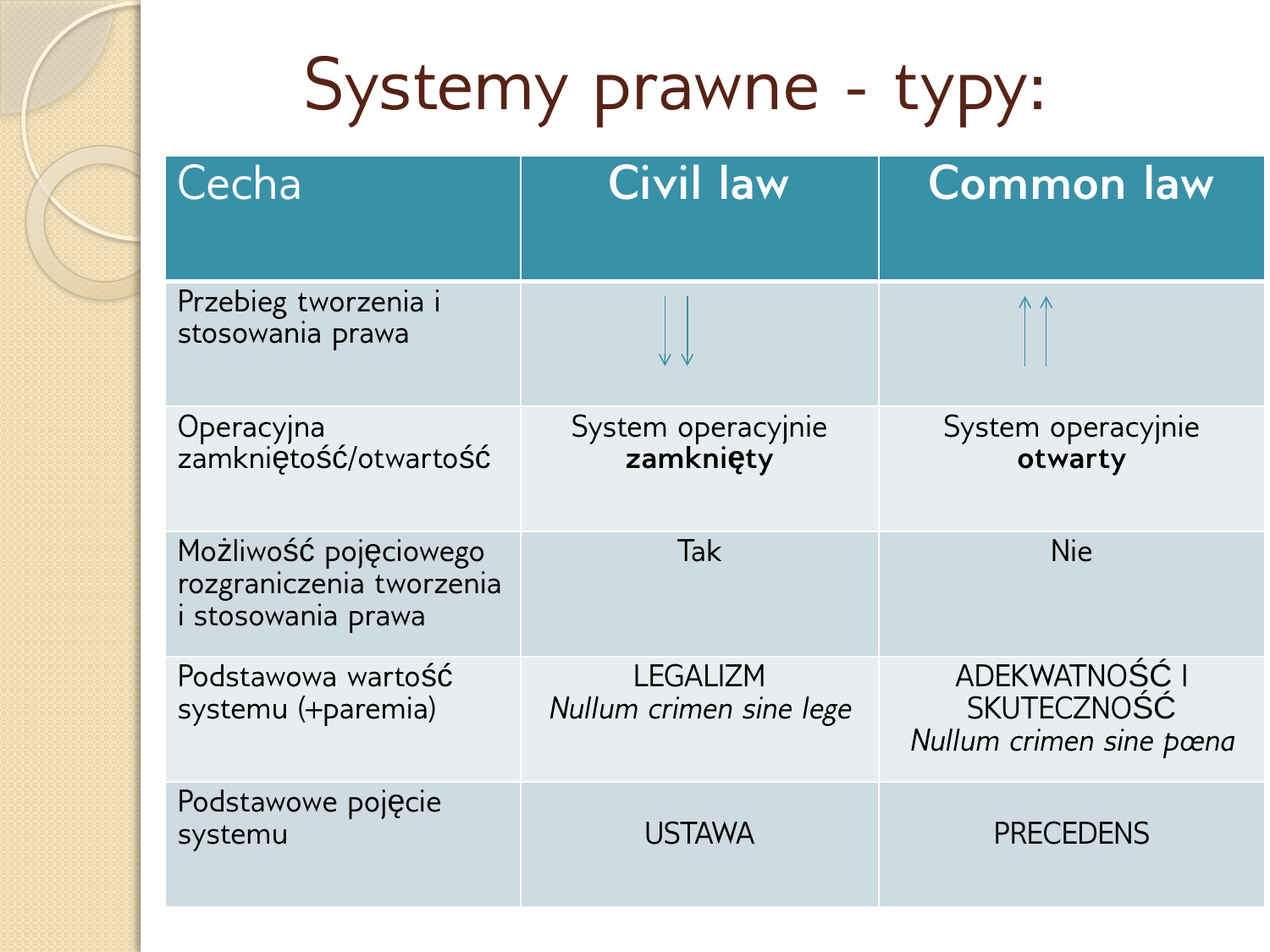

# Systemy prawne - typy:
| Cecha | Civil law | Common law |
| --- | --- | --- |
| Przebieg tworzenia i stosowania prawa |  |  |
| Operacyjna zamkniętość/otwartość | System operacyjnie zamknięty | System operacyjnie otwarty |
| Możliwość pojęciowego rozgraniczenia tworzenia i stosowania prawa | Tak | Nie |
| Podstawowa wartość systemu (+paremia) | LEGALIZM Nullum crimen sine lege | ADEKWATNOŚĆ I SKUTECZNOŚĆ Nullum crimen sine poena |
| Podstawowe pojęcie systemu | USTAWA | PRECEDENS |